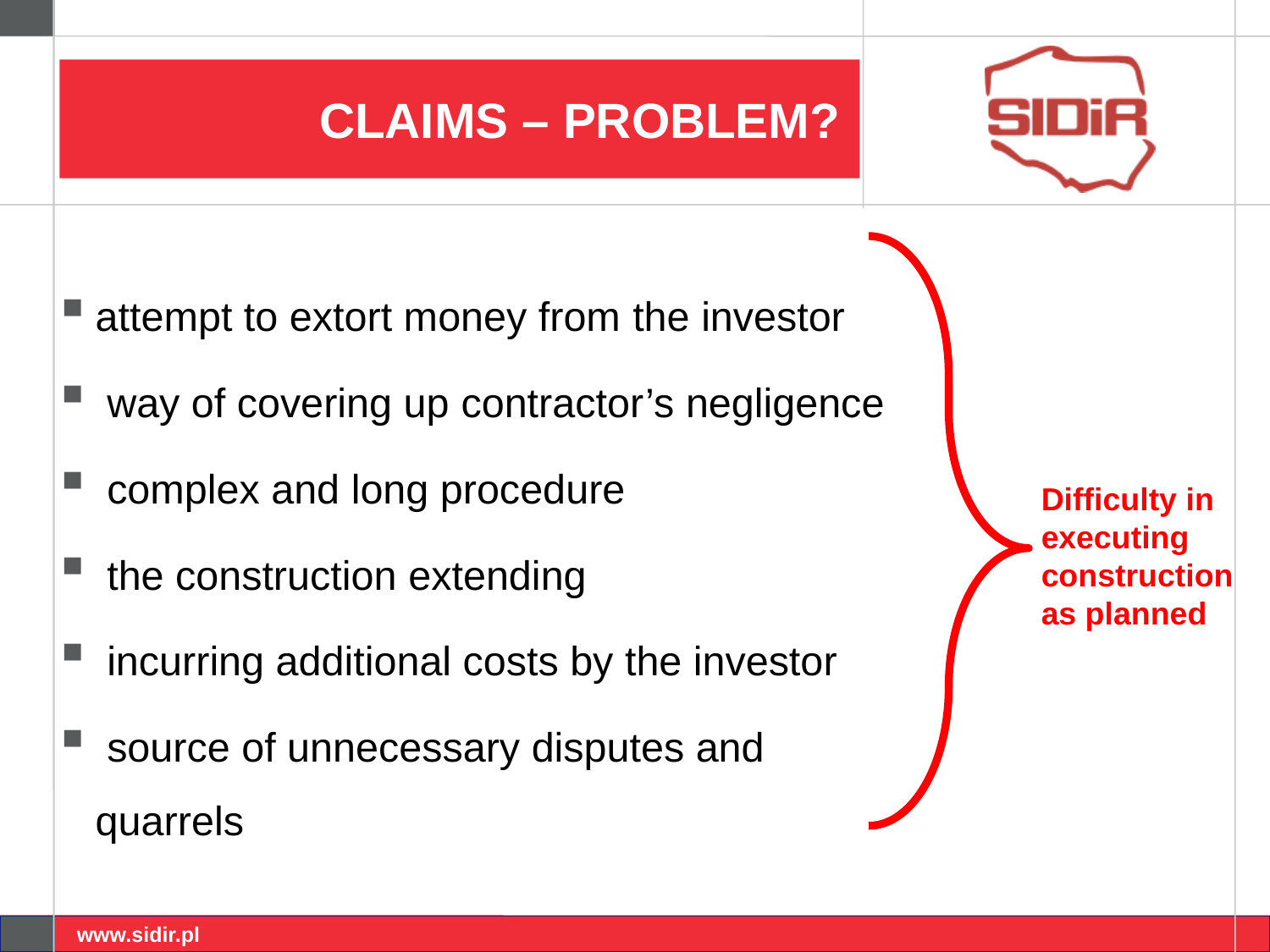

# Claims – problem?

attempt to extort money from the investor
 way of covering up contractor’s negligence
 complex and long procedure
 the construction extending
 incurring additional costs by the investor
 source of unnecessary disputes and quarrels

Difficulty in executing construction as planned